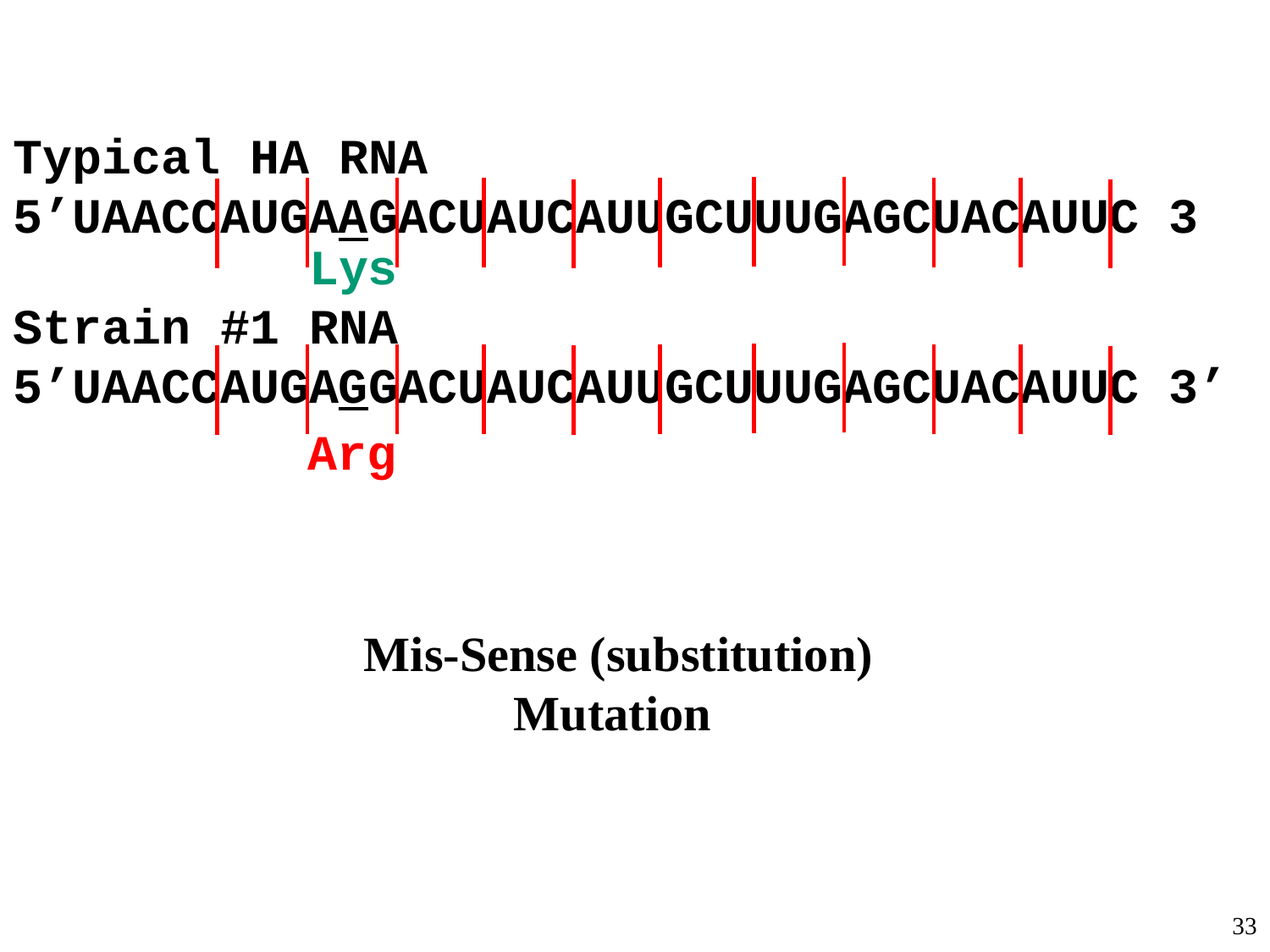

Typical HA RNA
5’UAACCAUGAAGACUAUCAUUGCUUUGAGCUACAUUC 3
Lys
Strain #1 RNA
5’UAACCAUGAGGACUAUCAUUGCUUUGAGCUACAUUC 3’
Arg
Mis-Sense (substitution) Mutation
33